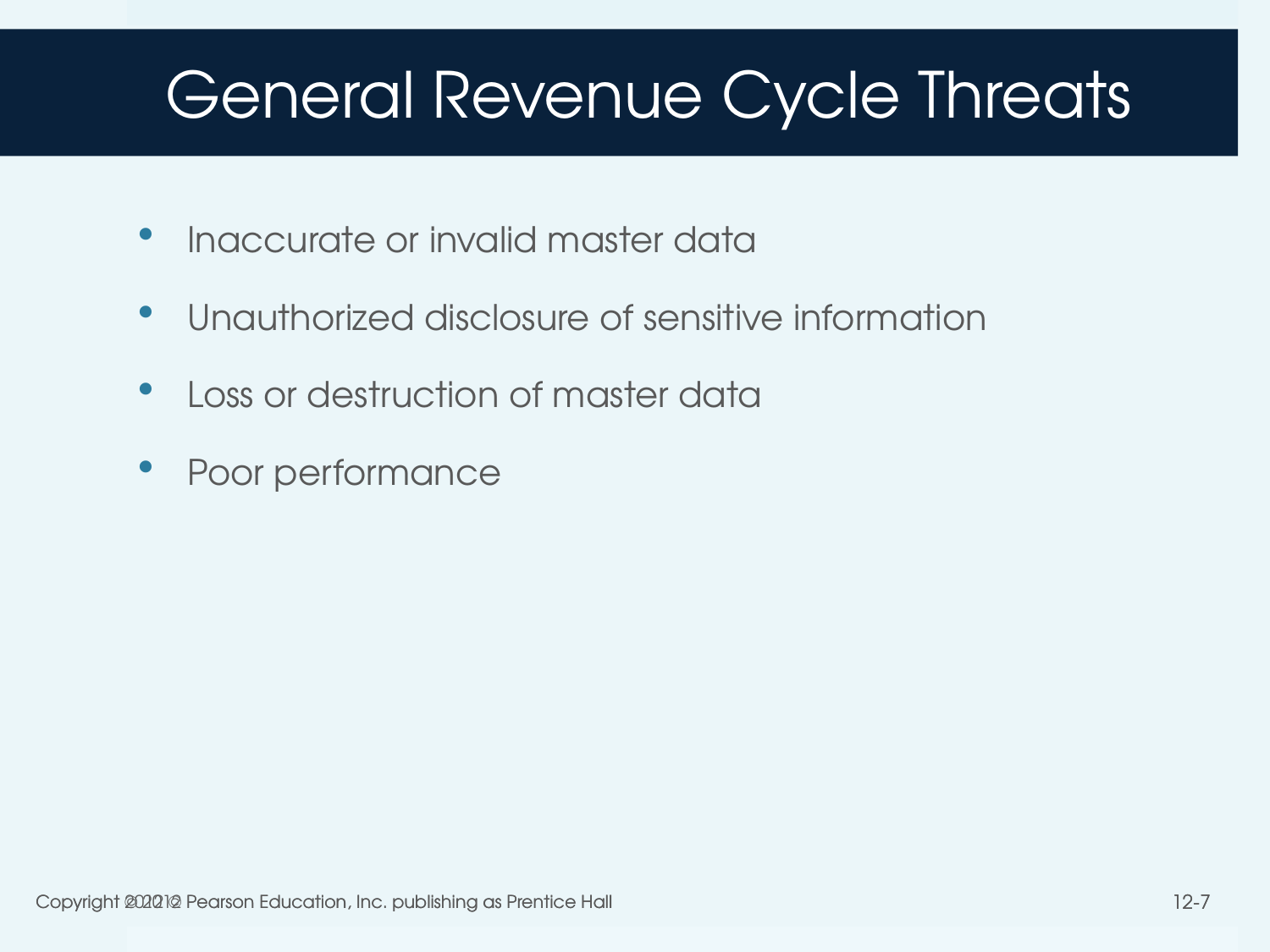

# General Revenue Cycle Threats
Inaccurate or invalid master data
Unauthorized disclosure of sensitive information
Loss or destruction of master data
Poor performance
Copyright 2012 © Pearson Education, Inc. publishing as Prentice Hall
Copyright © 2012 Pearson Education, Inc. publishing as Prentice Hall
12-7
12-7